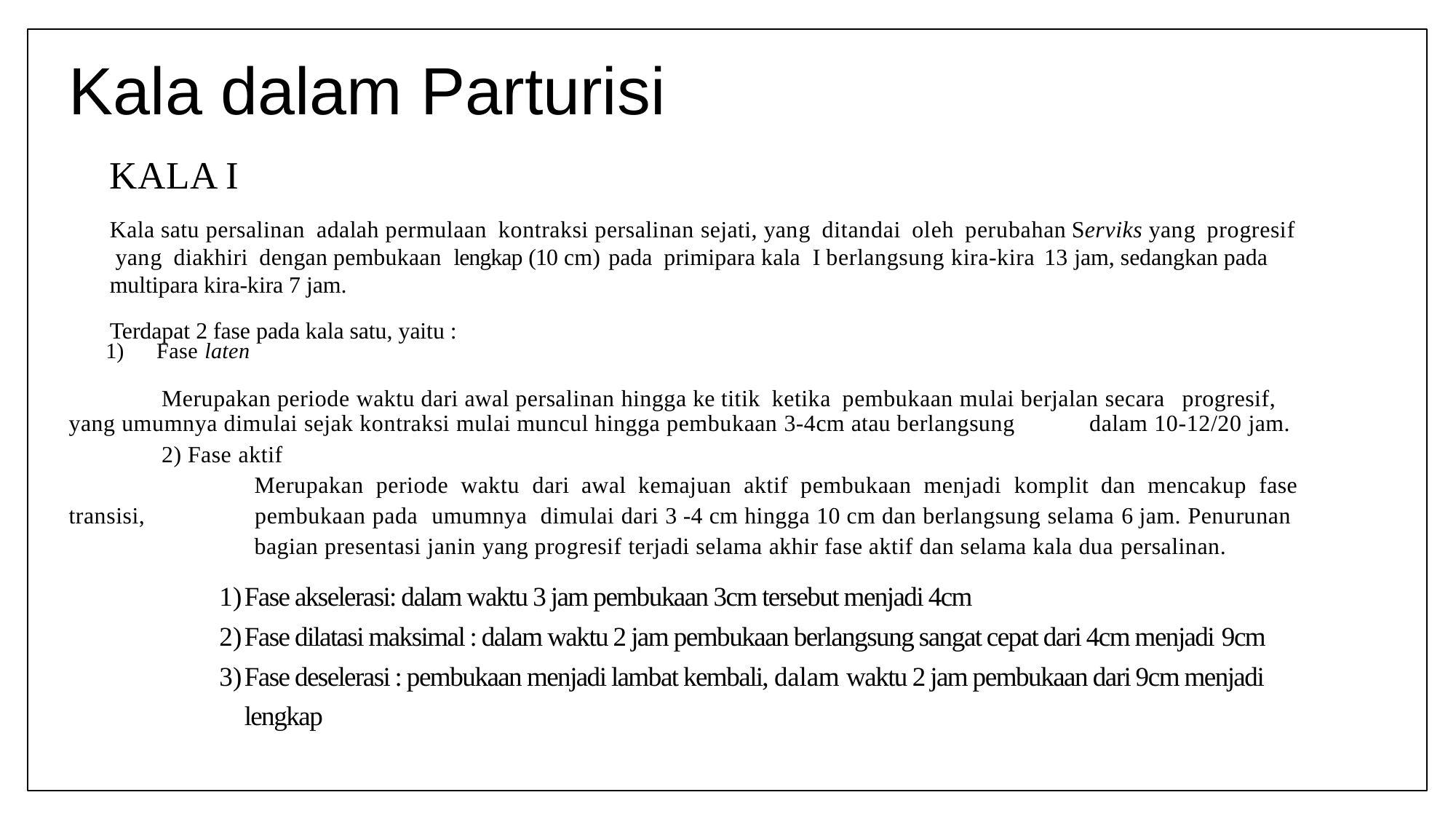

# Kala dalam Parturisi
KALA I
Kala satu persalinan adalah permulaan kontraksi persalinan sejati, yang  ditandai  oleh  perubahan Serviks yang  progresif  yang  diakhiri  dengan pembukaan  lengkap (10 cm) pada  primipara kala  I berlangsung kira-kira 13 jam, sedangkan pada multipara kira-kira 7 jam.
Terdapat 2 fase pada kala satu, yaitu :
Fase laten
	Merupakan periode waktu dari awal persalinan hingga ke titik ketika pembukaan mulai berjalan secara 	progresif, yang umumnya dimulai sejak kontraksi mulai muncul hingga pembukaan 3-4cm atau berlangsung 	dalam 10-12/20 jam.
	2) Fase aktif
		Merupakan periode waktu dari awal kemajuan aktif pembukaan menjadi komplit dan mencakup fase transisi, 		pembukaan pada  umumnya  dimulai dari 3 -4 cm hingga 10 cm dan berlangsung selama 6 jam. Penurunan 		bagian presentasi janin yang progresif terjadi selama akhir fase aktif dan selama kala dua persalinan.
Fase akselerasi: dalam waktu 3 jam pembukaan 3cm tersebut menjadi 4cm
Fase dilatasi maksimal : dalam waktu 2 jam pembukaan berlangsung sangat cepat dari 4cm menjadi 9cm
Fase deselerasi : pembukaan menjadi lambat kembali, dalam waktu 2 jam pembukaan dari 9cm menjadi lengkap